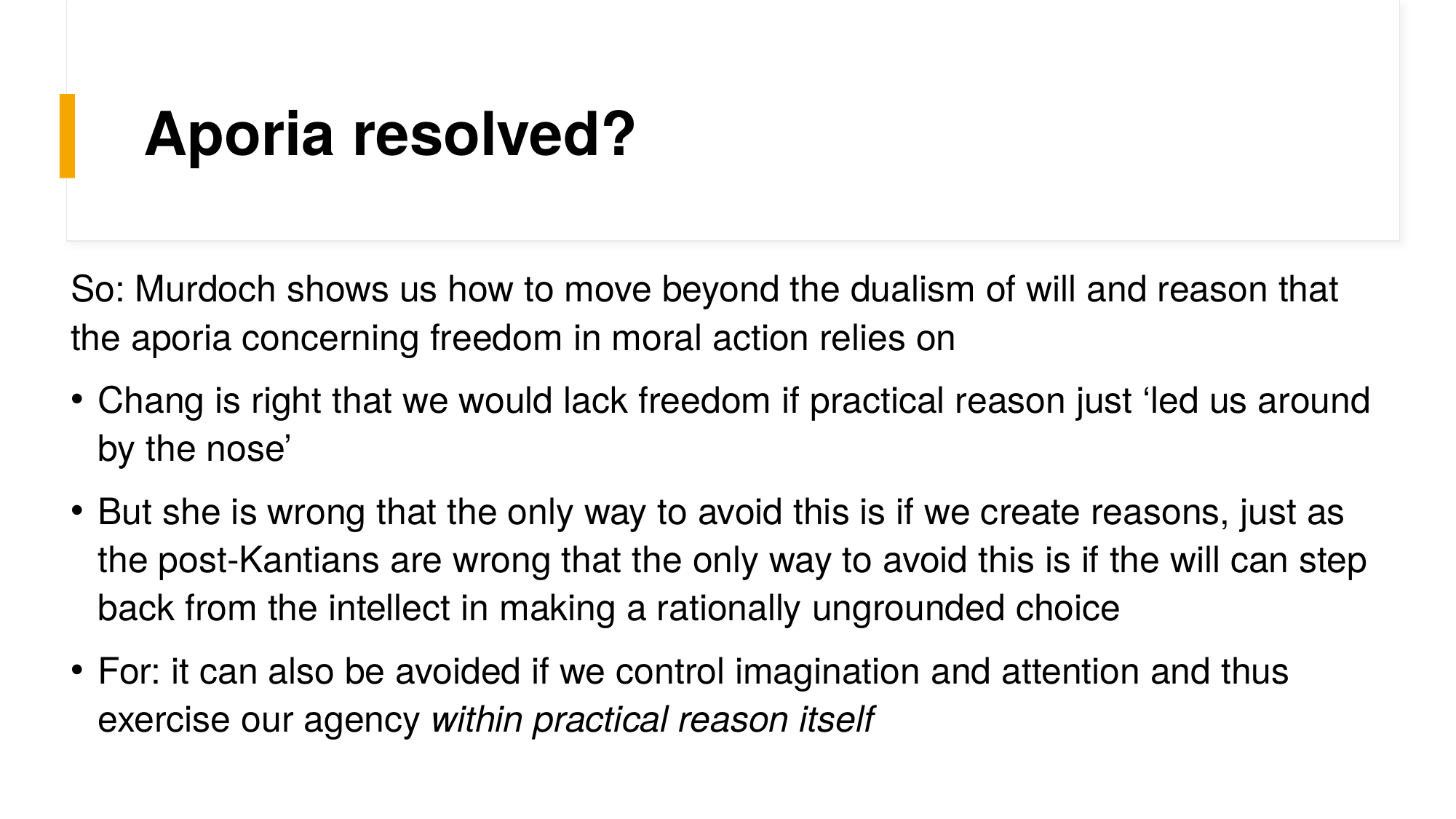

# Aporia resolved?
So: Murdoch shows us how to move beyond the dualism of will and reason that the aporia concerning freedom in moral action relies on
Chang is right that we would lack freedom if practical reason just ‘led us around by the nose’
But she is wrong that the only way to avoid this is if we create reasons, just as the post-Kantians are wrong that the only way to avoid this is if the will can step back from the intellect in making a rationally ungrounded choice
For: it can also be avoided if we control imagination and attention and thus exercise our agency within practical reason itself